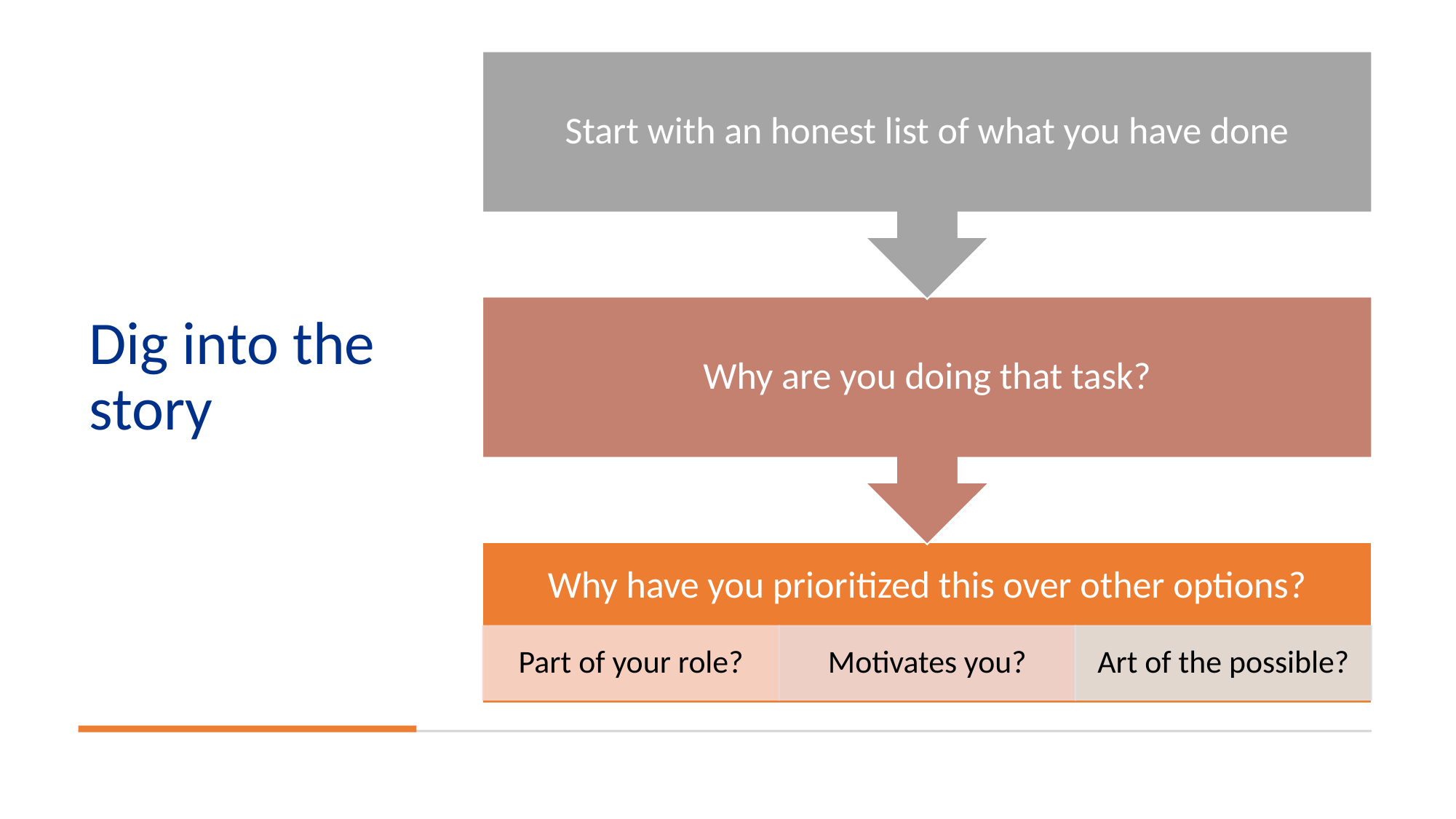

# Dig into the story
Why have you prioritized this over other options?
Part of your role?
Motivates you?
Art of the possible?
Why are you doing that task?
Start with an honest list of what you have done